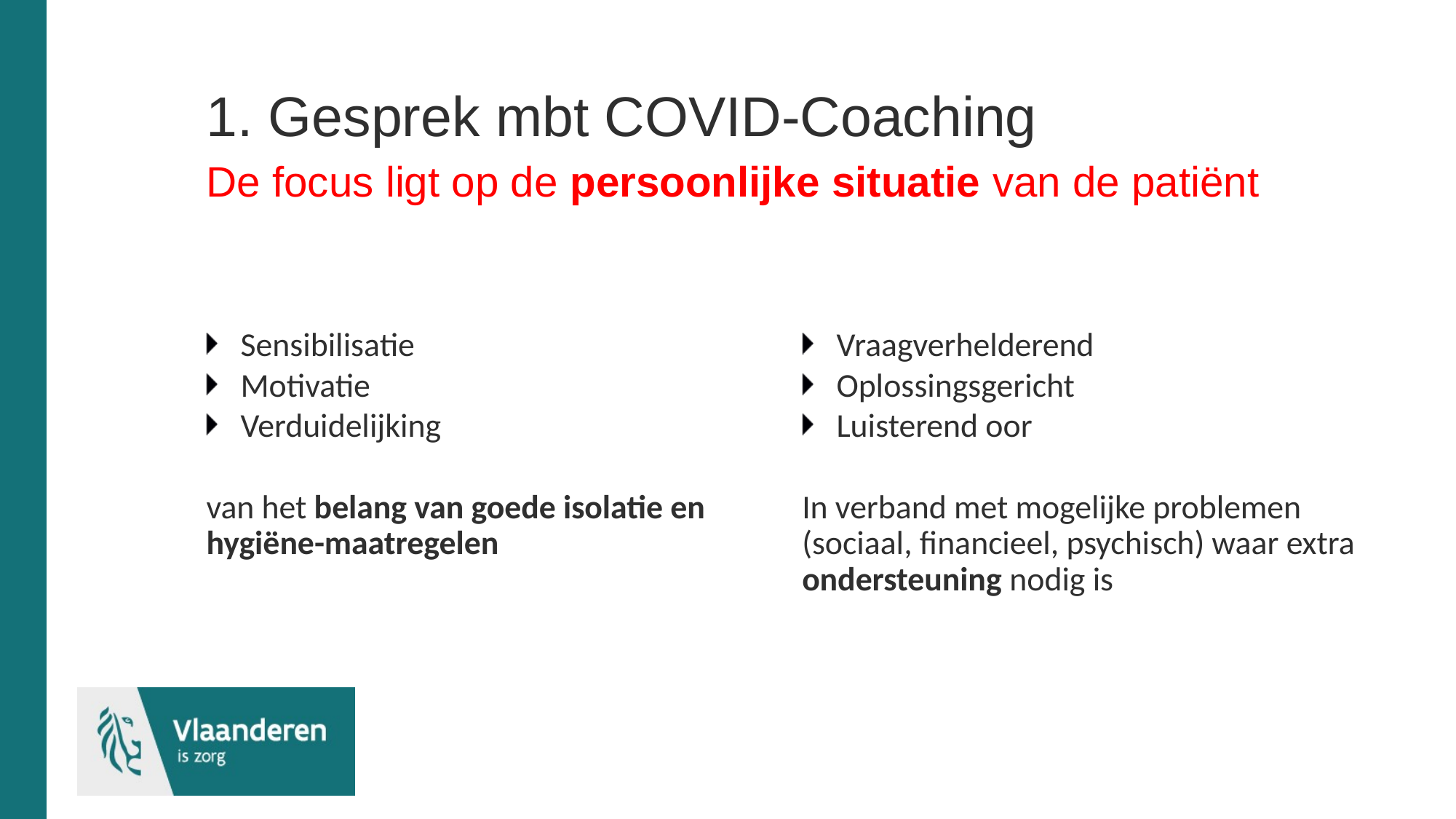

# 1. Gesprek mbt COVID-Coaching De focus ligt op de persoonlijke situatie van de patiënt
Vraagverhelderend
Oplossingsgericht
Luisterend oor

In verband met mogelijke problemen (sociaal, financieel, psychisch) waar extra ondersteuning nodig is
Sensibilisatie
Motivatie
Verduidelijking

van het belang van goede isolatie en hygiëne-maatregelen